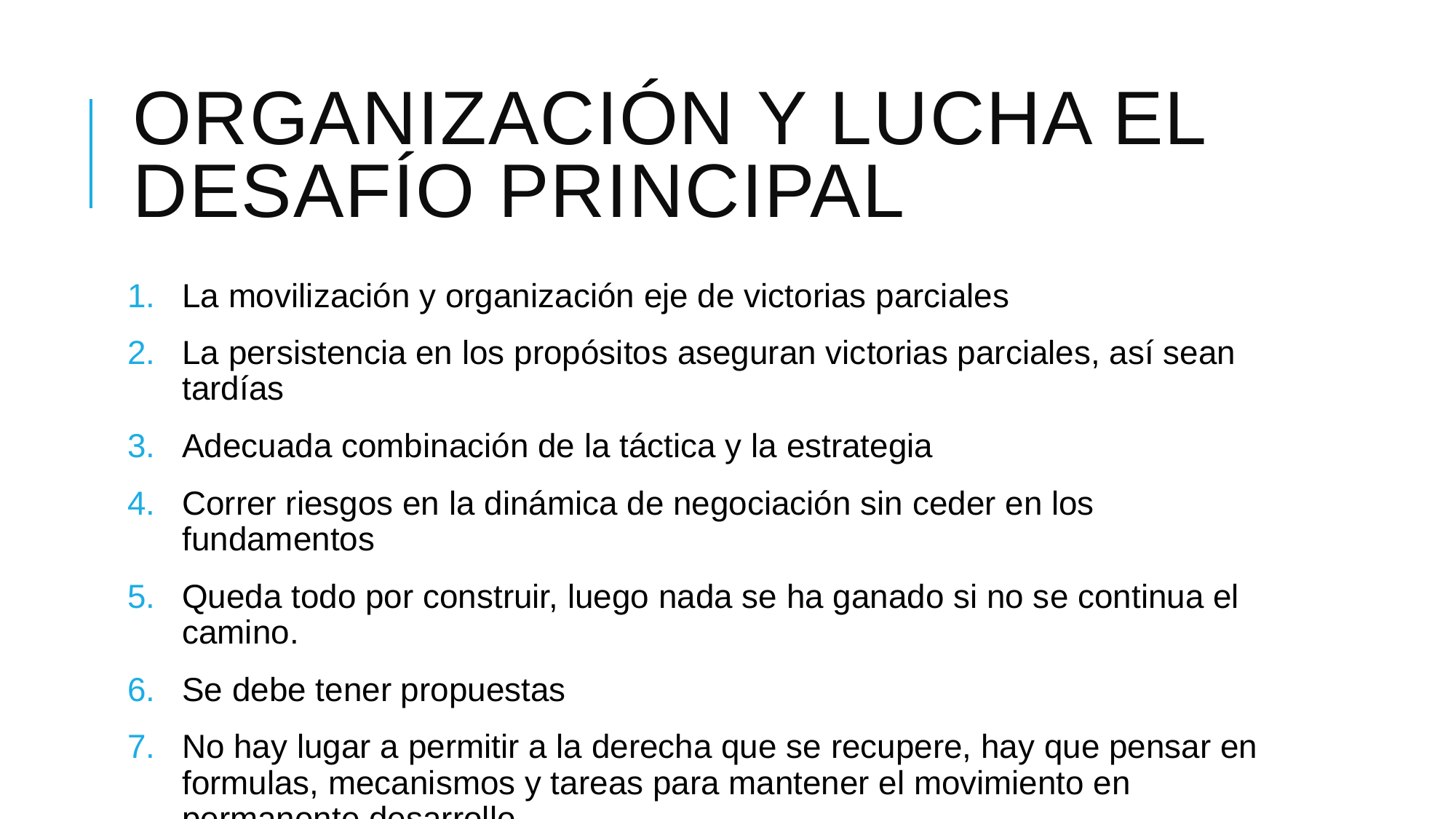

# Organización y lucha el desafío principal
La movilización y organización eje de victorias parciales
La persistencia en los propósitos aseguran victorias parciales, así sean tardías
Adecuada combinación de la táctica y la estrategia
Correr riesgos en la dinámica de negociación sin ceder en los fundamentos
Queda todo por construir, luego nada se ha ganado si no se continua el camino.
Se debe tener propuestas
No hay lugar a permitir a la derecha que se recupere, hay que pensar en formulas, mecanismos y tareas para mantener el movimiento en permanente desarrollo